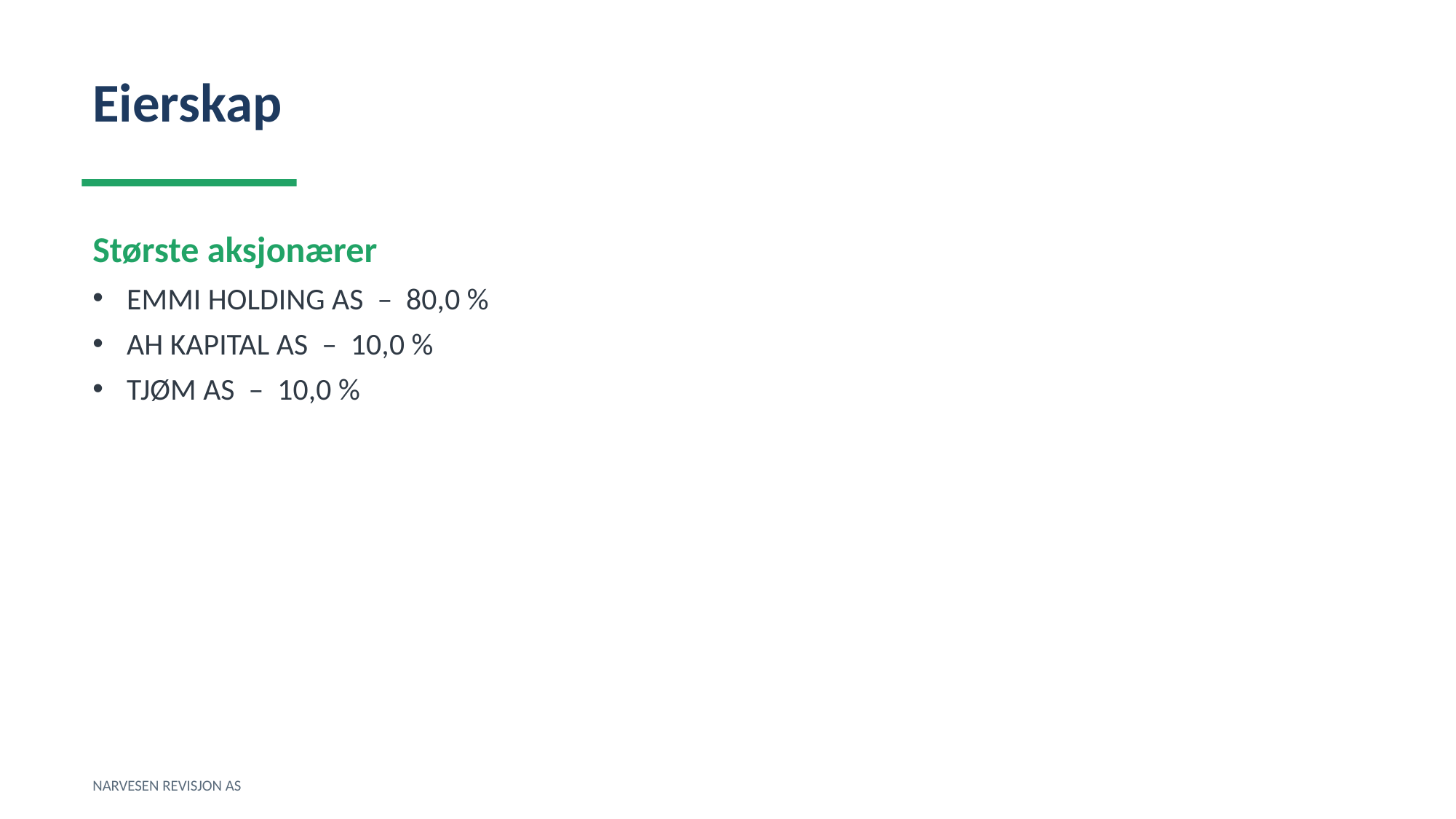

Eierskap

Største aksjonærer
EMMI HOLDING AS  –  80,0 %
AH KAPITAL AS  –  10,0 %
TJØM AS  –  10,0 %
NARVESEN REVISJON AS